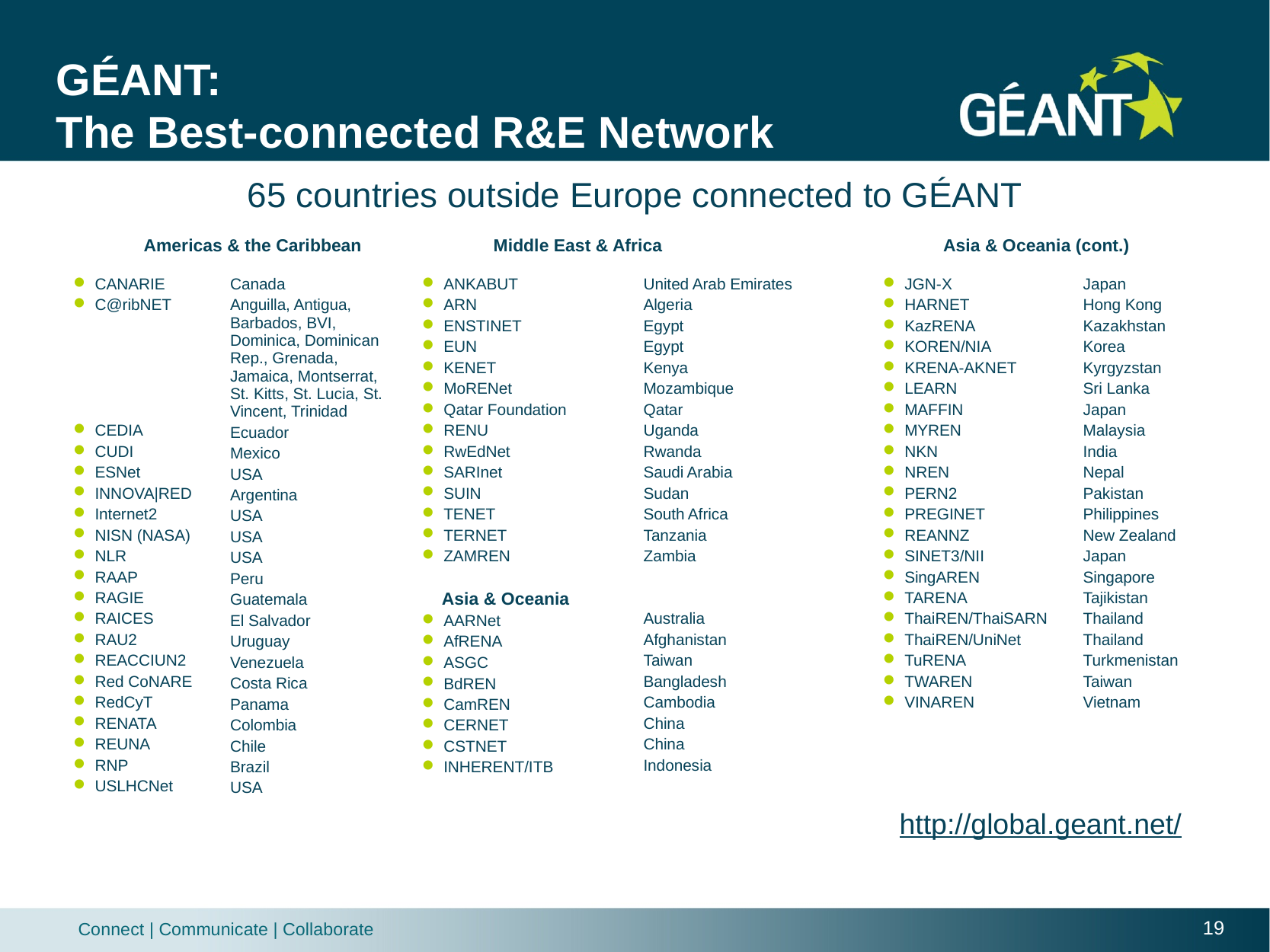

# GÉANT: The Best-connected R&E Network
65 countries outside Europe connected to GÉANT
| Americas & the Caribbean | Middle East & Africa | Asia & Oceania (cont.) |
| --- | --- | --- |
| CANARIE C@ribNET CEDIA CUDI ESNet INNOVA|RED Internet2 NISN (NASA) NLR RAAP RAGIE RAICES RAU2 REACCIUN2 Red CoNARE RedCyT RENATA REUNA RNP USLHCNet | Canada Anguilla, Antigua, Barbados, BVI, Dominica, Dominican Rep., Grenada, Jamaica, Montserrat, St. Kitts, St. Lucia, St. Vincent, Trinidad Ecuador Mexico USA Argentina USA USA USA Peru Guatemala El Salvador Uruguay Venezuela Costa Rica Panama Colombia Chile Brazil USA | ANKABUT ARN ENSTINET EUN KENET MoRENet Qatar Foundation RENU RwEdNet SARInet SUIN TENET TERNET ZAMREN Asia & Oceania AARNet AfRENA ASGC BdREN CamREN CERNET CSTNET INHERENT/ITB | United Arab Emirates Algeria Egypt Egypt Kenya Mozambique Qatar Uganda Rwanda Saudi Arabia Sudan South Africa Tanzania Zambia Australia Afghanistan Taiwan Bangladesh Cambodia China China Indonesia | JGN-X HARNET KazRENA KOREN/NIA KRENA-AKNET LEARN MAFFIN MYREN NKN NREN PERN2 PREGINET REANNZ SINET3/NII SingAREN TARENA ThaiREN/ThaiSARN ThaiREN/UniNet TuRENA TWAREN VINAREN | Japan Hong Kong Kazakhstan Korea Kyrgyzstan Sri Lanka Japan Malaysia India Nepal Pakistan Philippines New Zealand Japan Singapore Tajikistan Thailand Thailand Turkmenistan Taiwan Vietnam |
| --- | --- | --- | --- | --- | --- |
http://global.geant.net/